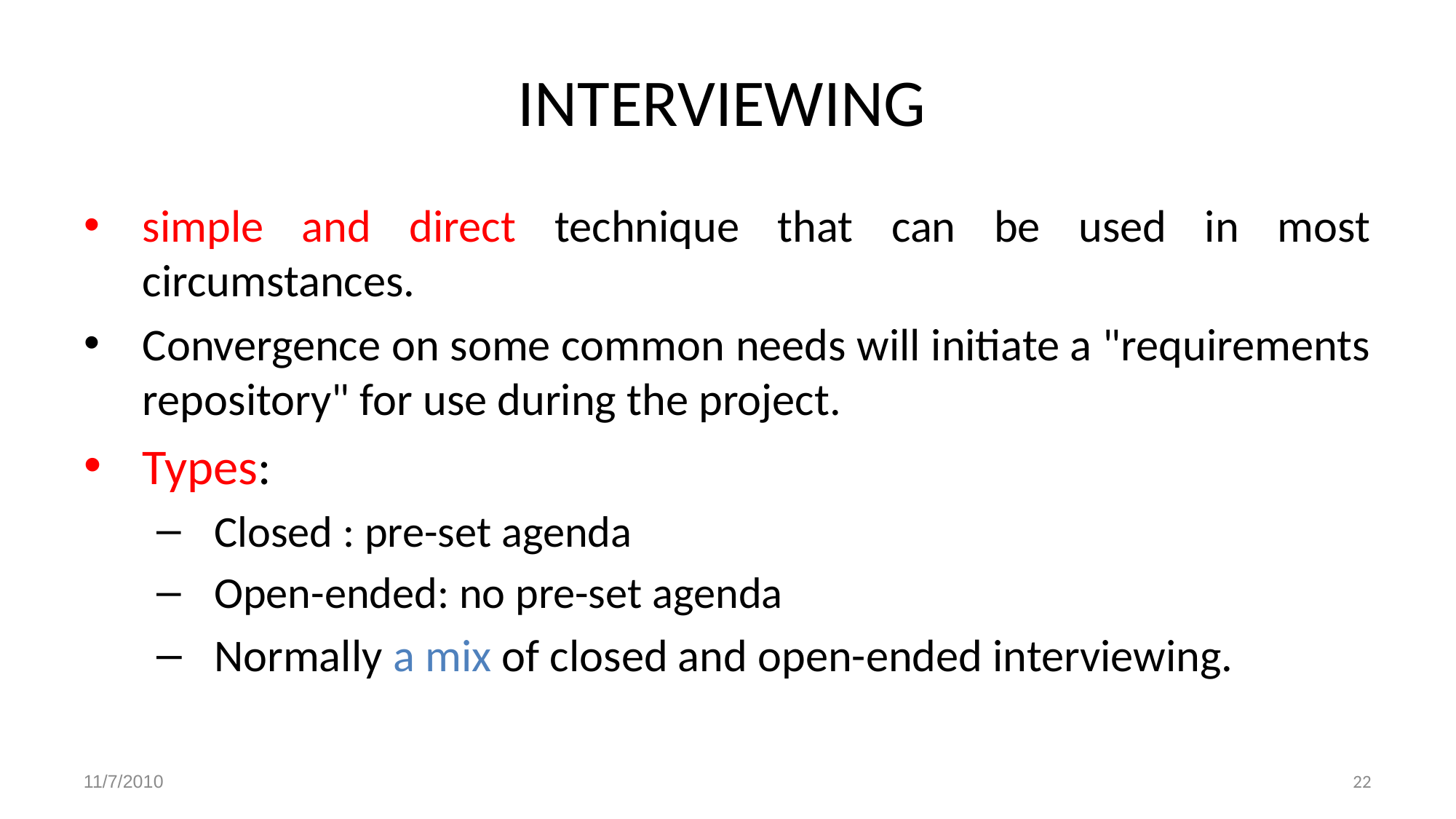

simple and direct technique that can be used in most circumstances.
Convergence on some common needs will initiate a "requirements repository" for use during the project.
Types:
Closed : pre-set agenda
Open-ended: no pre-set agenda
Normally a mix of closed and open-ended interviewing.

INTERVIEWING
22
11/7/2010